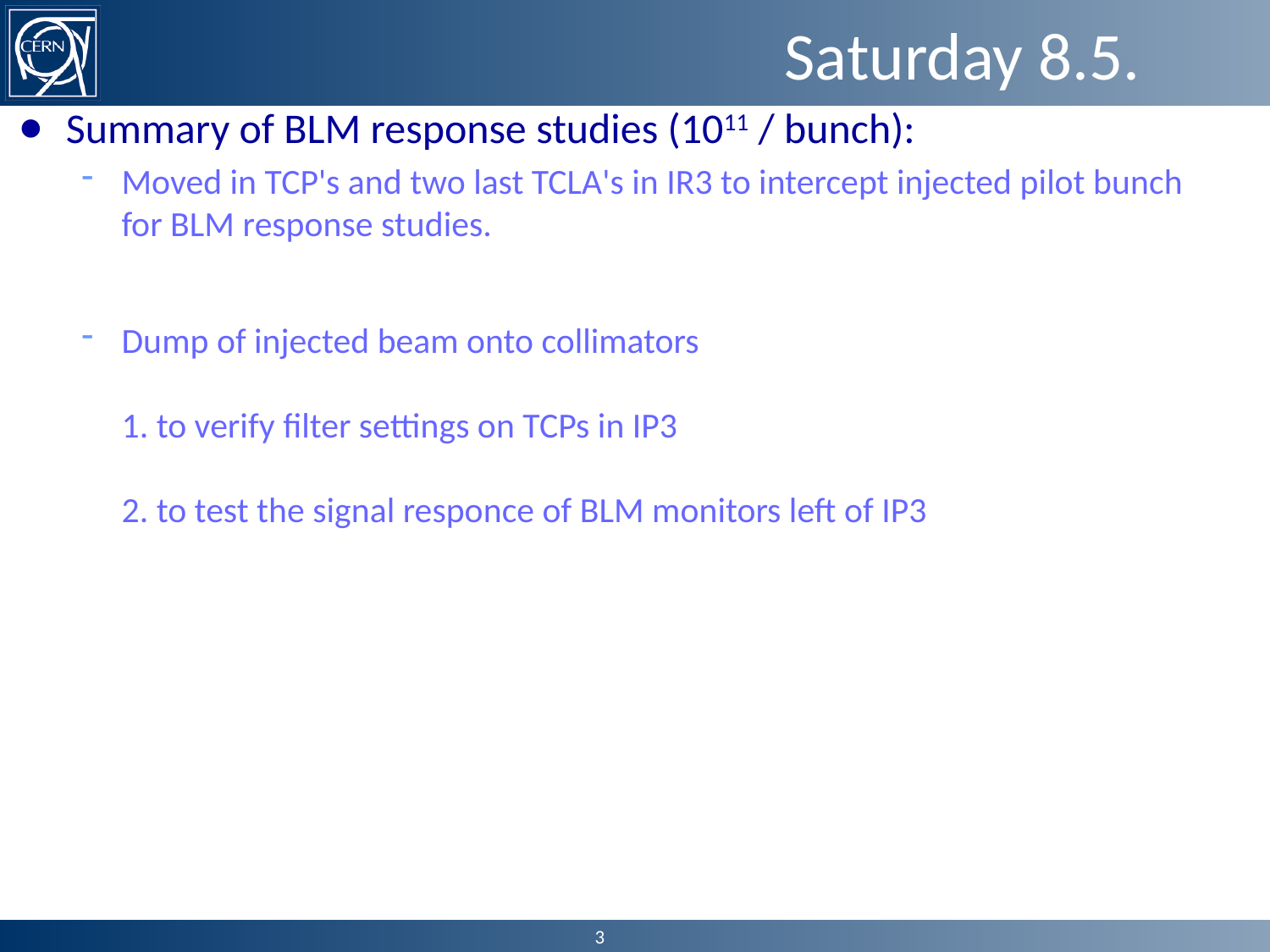

# Saturday 8.5.
Summary of BLM response studies (1011 / bunch):
Moved in TCP's and two last TCLA's in IR3 to intercept injected pilot bunch for BLM response studies.

Dump of injected beam onto collimators
1. to verify filter settings on TCPs in IP3
2. to test the signal responce of BLM monitors left of IP3
3